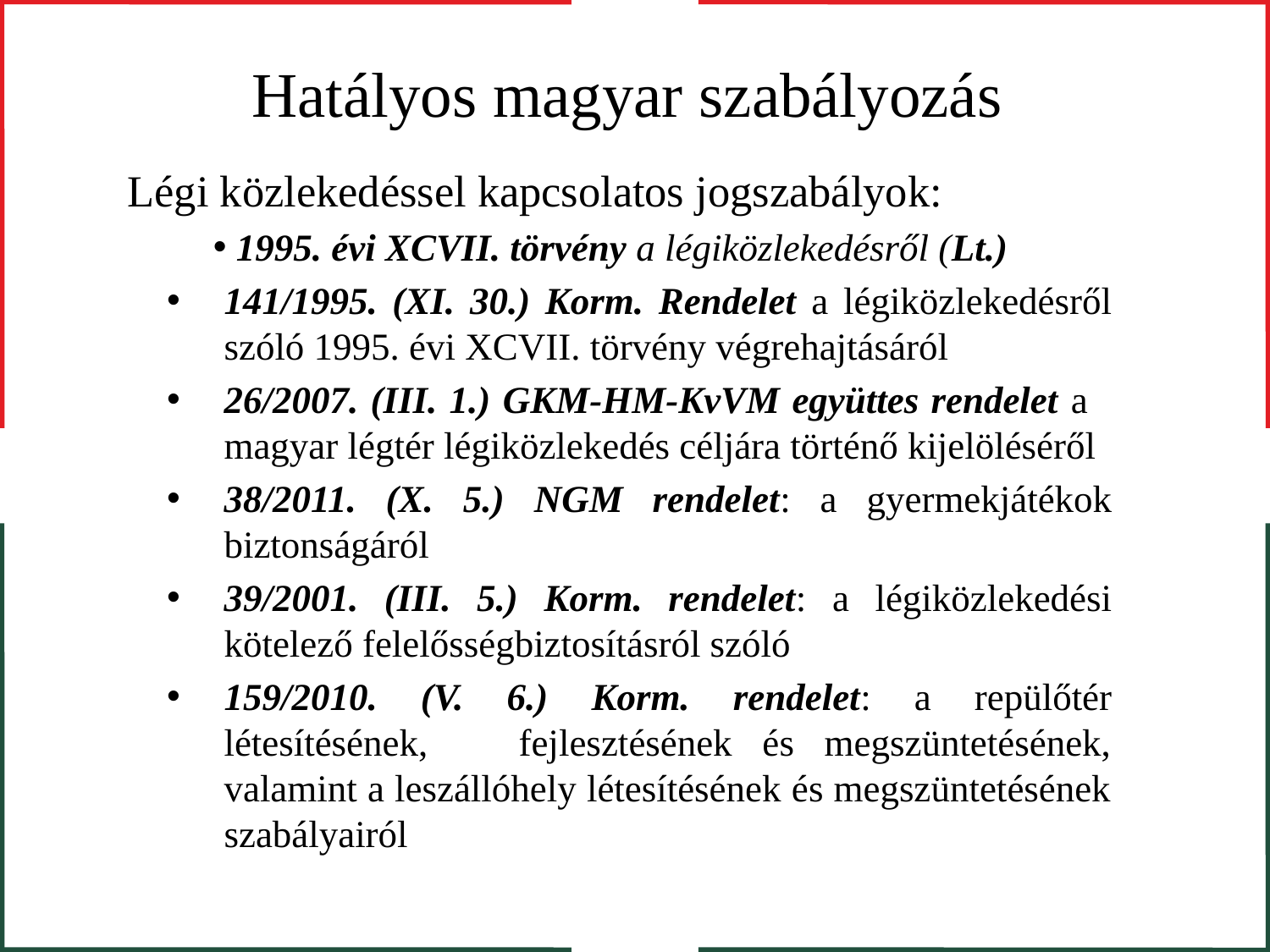

# Hatályos magyar szabályozás
Légi közlekedéssel kapcsolatos jogszabályok:
1995. évi XCVII. törvény a légiközlekedésről (Lt.)
141/1995. (XI. 30.) Korm. Rendelet a légiközlekedésről szóló 1995. évi XCVII. törvény végrehajtásáról
26/2007. (III. 1.) GKM-HM-KvVM együttes rendelet a   magyar légtér légiközlekedés céljára történő kijelöléséről
38/2011. (X. 5.) NGM rendelet: a gyermekjátékok biztonságáról
39/2001. (III. 5.) Korm. rendelet: a légiközlekedési kötelező felelősségbiztosításról szóló
159/2010. (V. 6.) Korm. rendelet: a repülőtér létesítésének,   fejlesztésének és megszüntetésének, valamint a leszállóhely létesítésének és megszüntetésének szabályairól